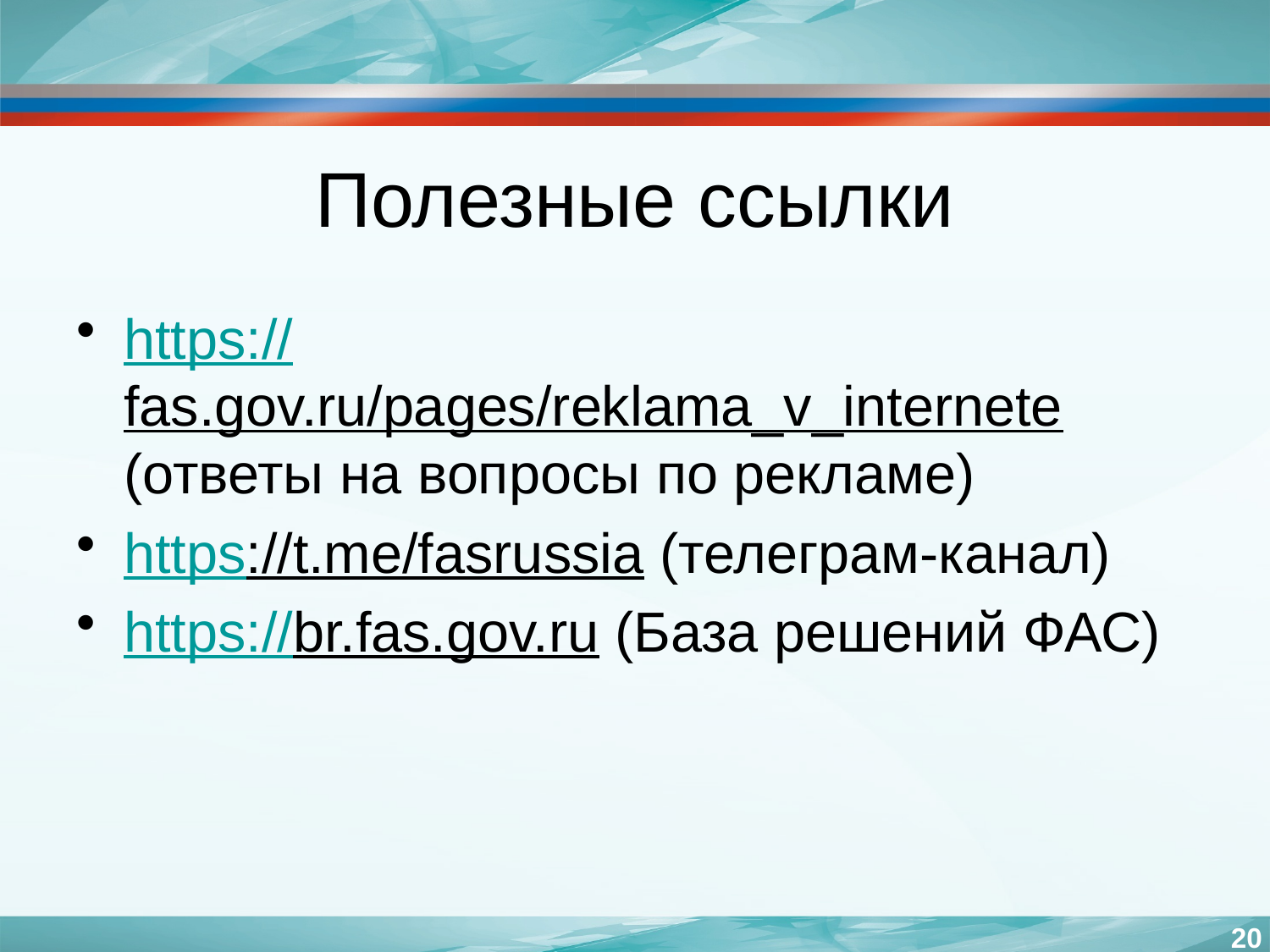

# Полезные ссылки
https://fas.gov.ru/pages/reklama_v_internete (ответы на вопросы по рекламе)
https://t.me/fasrussia (телеграм-канал)
https://br.fas.gov.ru (База решений ФАС)

20